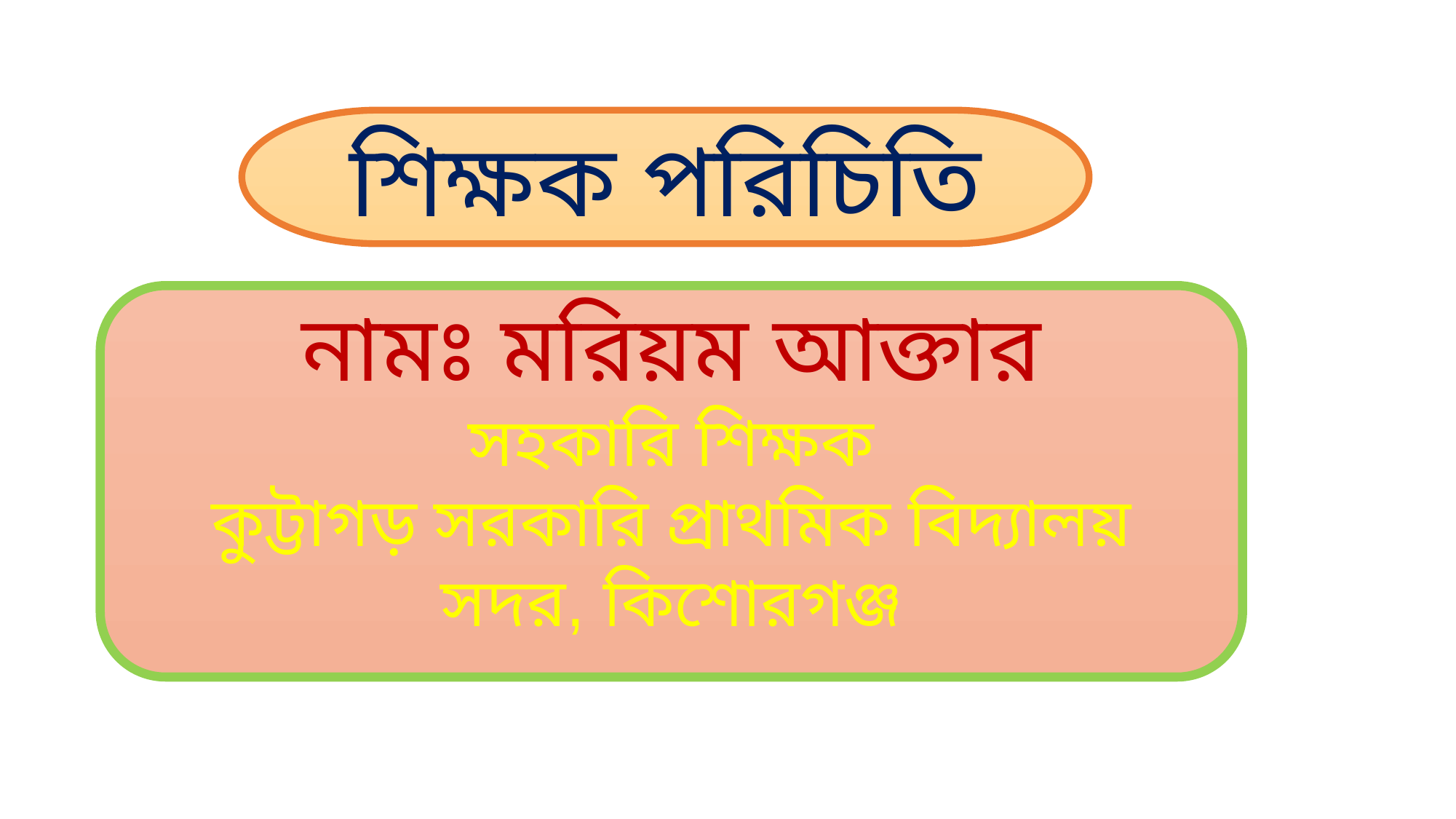

শিক্ষক পরিচিতি
নামঃ মরিয়ম আক্তার
সহকারি শিক্ষক
কুট্টাগড় সরকারি প্রাথমিক বিদ্যালয়
সদর, কিশোরগঞ্জ